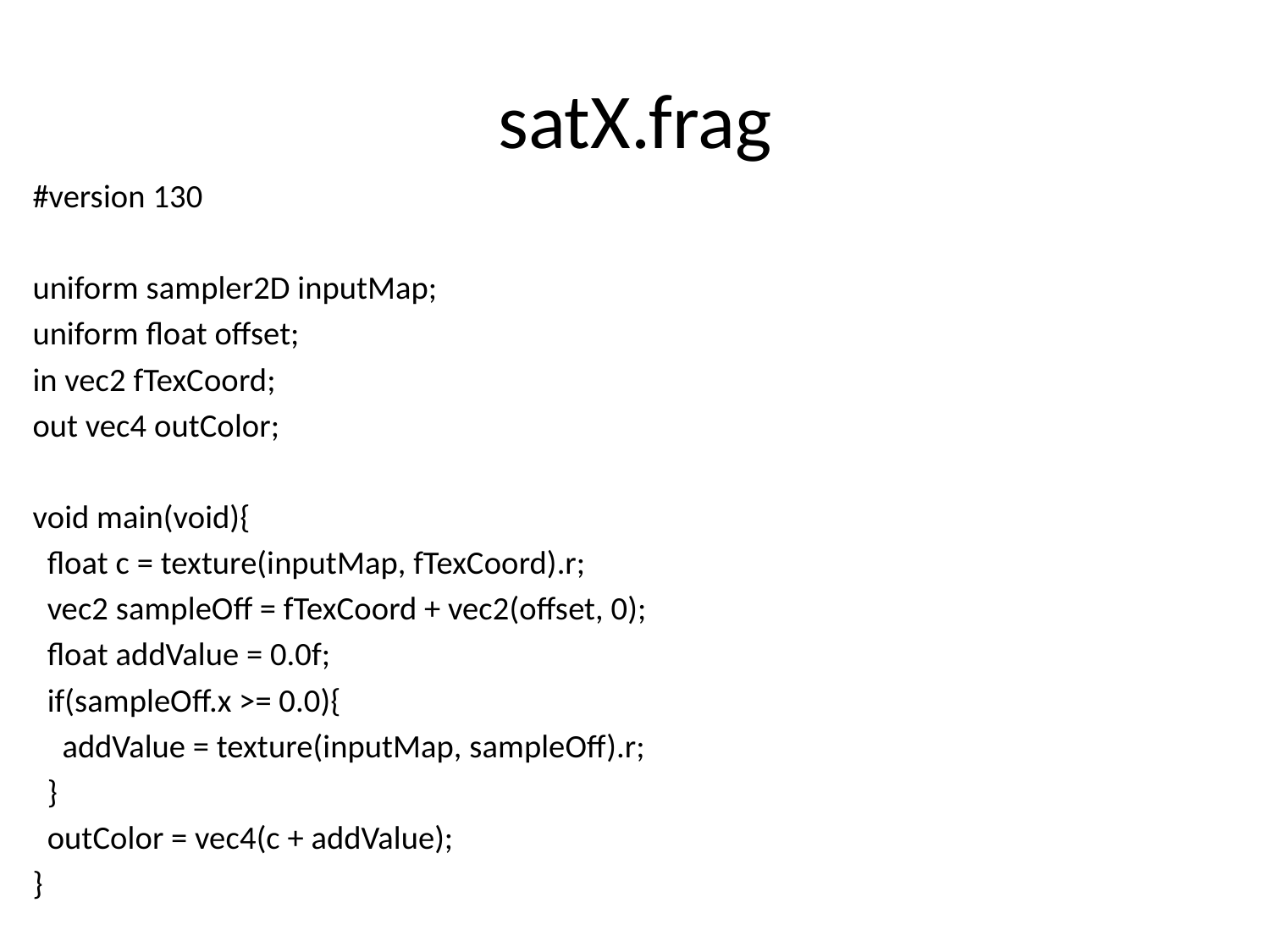

# satX.frag
#version 130

uniform sampler2D inputMap;
uniform float offset;
in vec2 fTexCoord;
out vec4 outColor;

void main(void){
  float c = texture(inputMap, fTexCoord).r;
  vec2 sampleOff = fTexCoord + vec2(offset, 0);
  float addValue = 0.0f;
  if(sampleOff.x >= 0.0){
    addValue = texture(inputMap, sampleOff).r;
  }
  outColor = vec4(c + addValue);
}